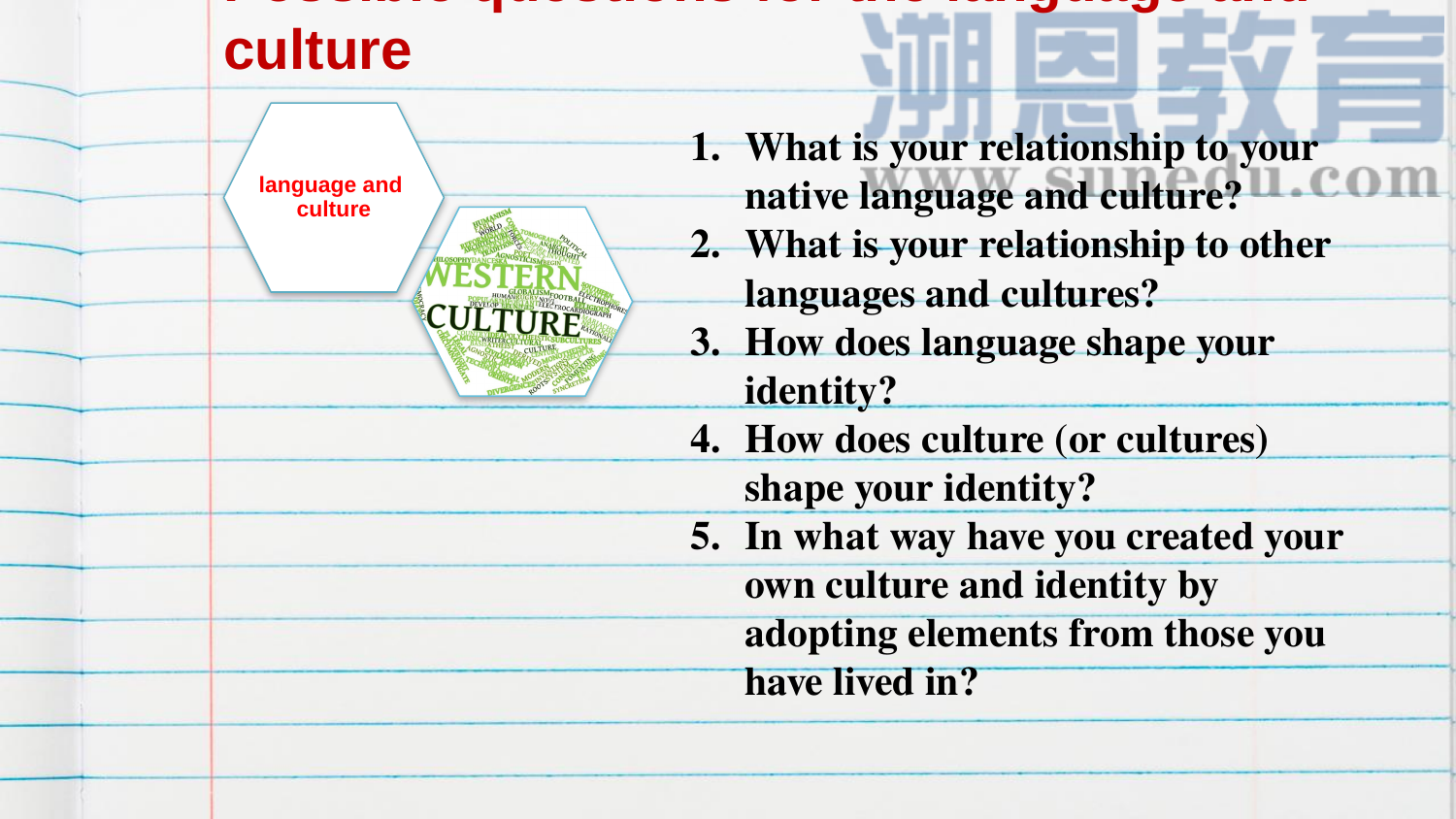

# Possible questions for the language and culture
17

language and  culture
What is your relationship to your native language and culture?
What is your relationship to other languages and cultures?
How does language shape your identity?
How does culture (or cultures) shape your identity?
In what way have you created your own culture and identity by adopting elements from those you have lived in?